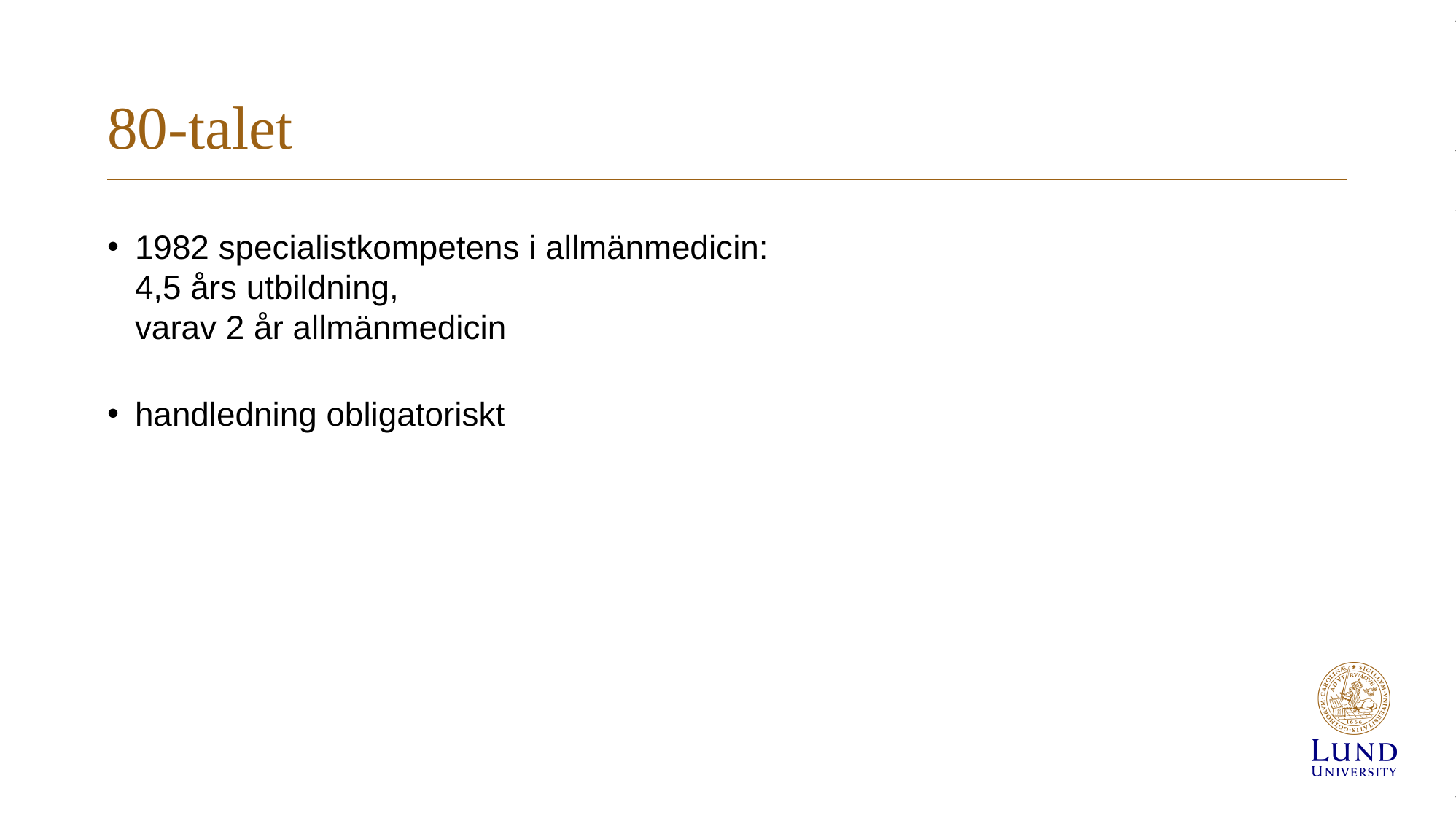

# 80-talet
1982 specialistkompetens i allmänmedicin:
4,5 års utbildning,
varav 2 år allmänmedicin
handledning obligatoriskt